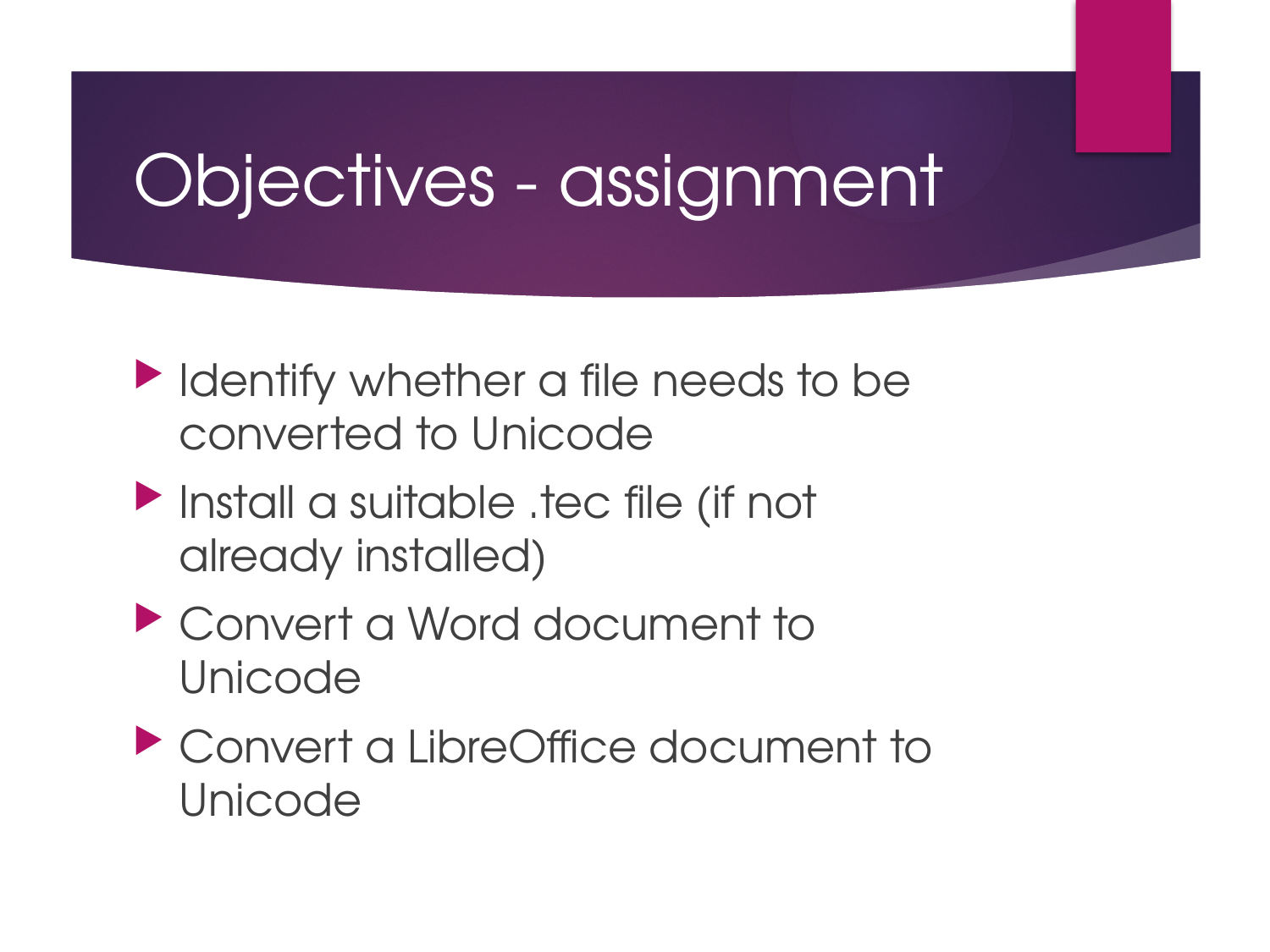

# Objectives - assignment
Identify whether a file needs to be converted to Unicode
Install a suitable .tec file (if not already installed)
Convert a Word document to Unicode
Convert a LibreOffice document to Unicode